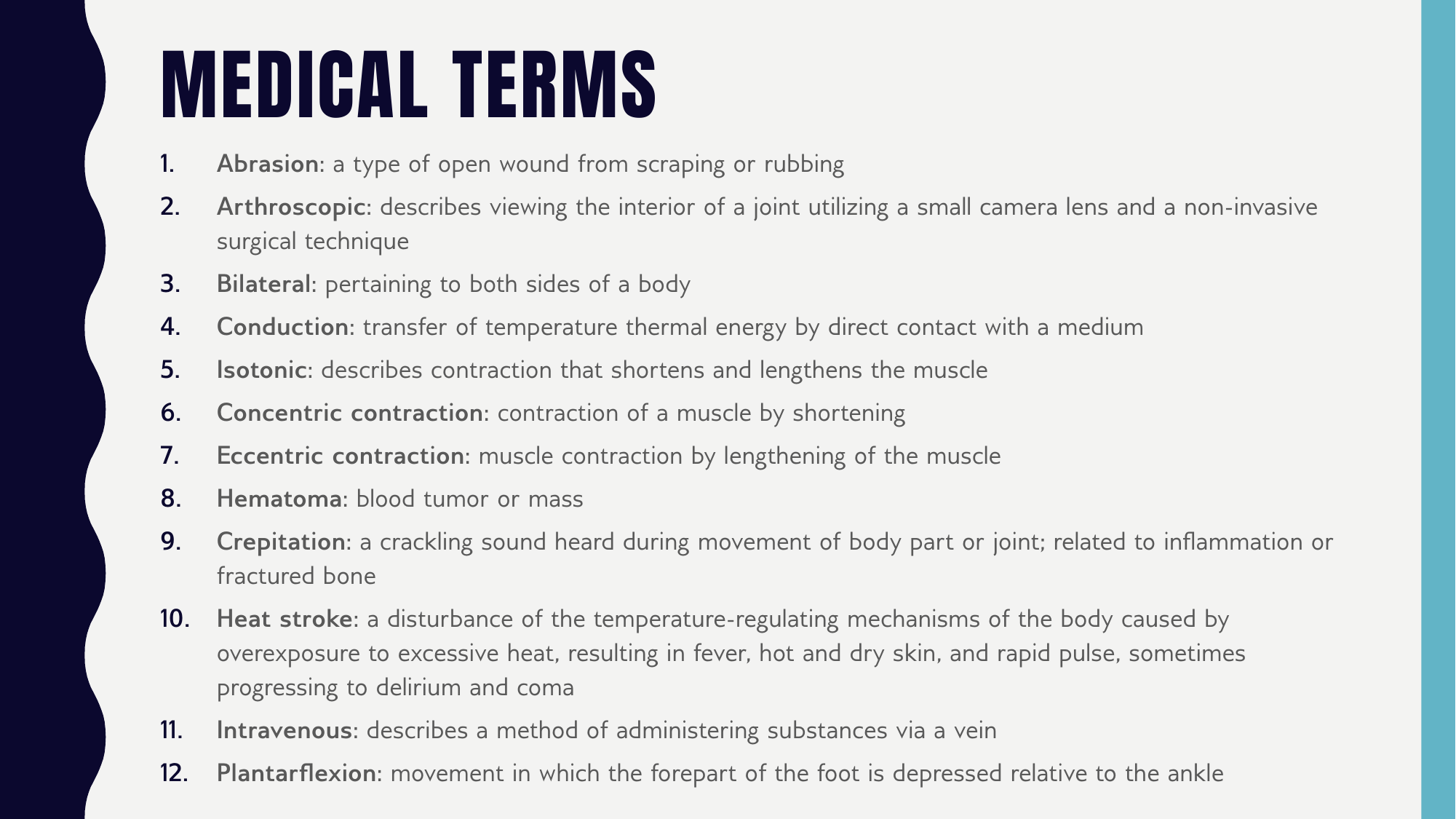

# Medical Terms
Abrasion: a type of open wound from scraping or rubbing
Arthroscopic: describes viewing the interior of a joint utilizing a small camera lens and a non-invasive surgical technique
Bilateral: pertaining to both sides of a body
Conduction: transfer of temperature thermal energy by direct contact with a medium
Isotonic: describes contraction that shortens and lengthens the muscle
Concentric contraction: contraction of a muscle by shortening
Eccentric contraction: muscle contraction by lengthening of the muscle
Hematoma: blood tumor or mass
Crepitation: a crackling sound heard during movement of body part or joint; related to inflammation or fractured bone
Heat stroke: a disturbance of the temperature-regulating mechanisms of the body caused by overexposure to excessive heat, resulting in fever, hot and dry skin, and rapid pulse, sometimes progressing to delirium and coma
Intravenous: describes a method of administering substances via a vein
Plantarflexion: movement in which the forepart of the foot is depressed relative to the ankle